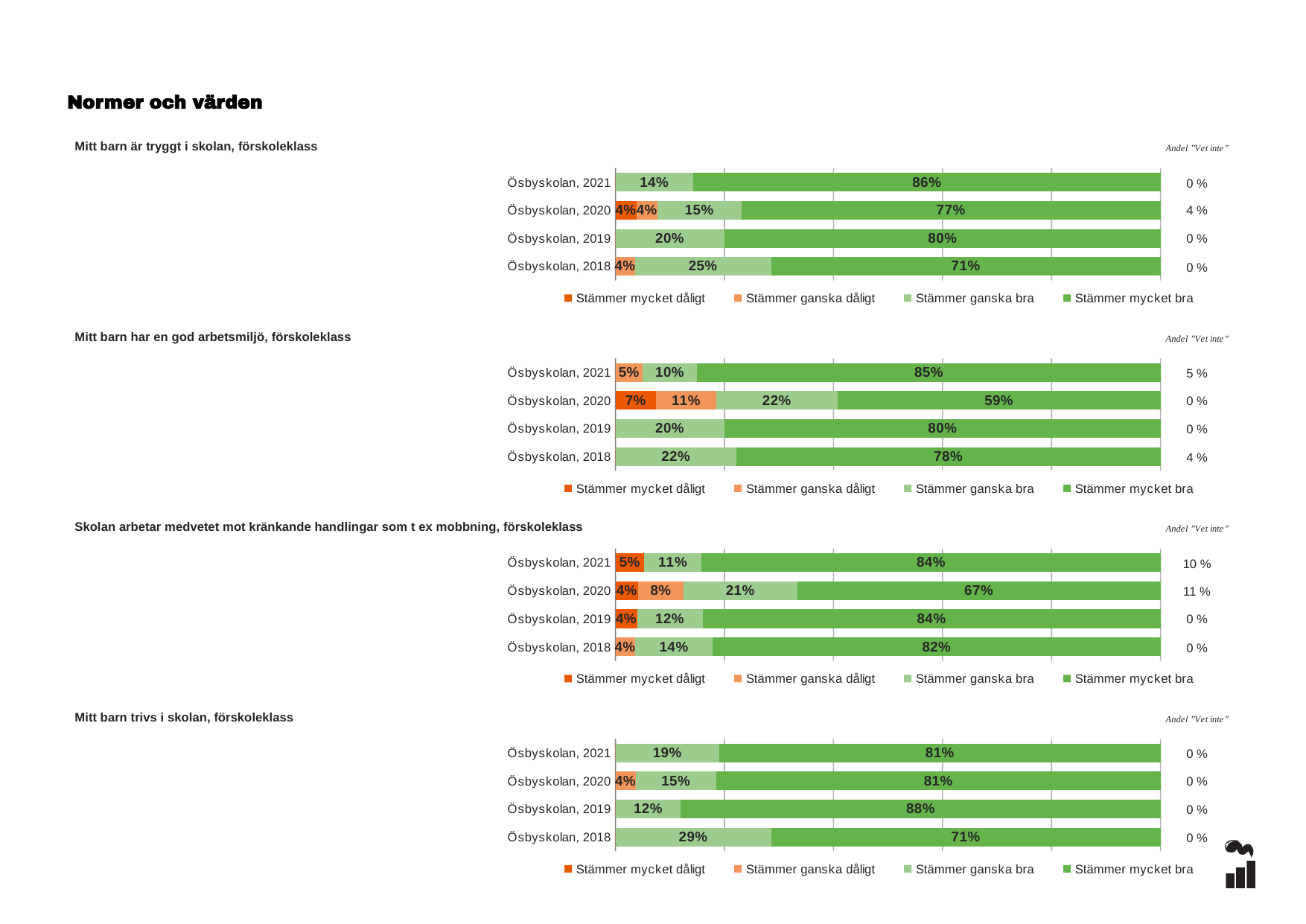

Normer och värden

### Chart

| Category | Stämmer mycket dåligt | Stämmer ganska dåligt | Stämmer ganska bra | Stämmer mycket bra |
|---|---|---|---|---|
| Ösbyskolan, 2021 | 0.0 | 0.0 | 0.1429 | 0.8571 |
| Ösbyskolan, 2020 | 0.0385 | 0.0385 | 0.1538 | 0.7692 |
| Ösbyskolan, 2019 | 0.0 | 0.0 | 0.2 | 0.8 |
| Ösbyskolan, 2018 | 0.0 | 0.0357 | 0.25 | 0.7143 |
Mitt barn är tryggt i skolan, förskoleklass
0 %
4 %
0 %
0 %

### Chart

| Category | Stämmer mycket dåligt | Stämmer ganska dåligt | Stämmer ganska bra | Stämmer mycket bra |
|---|---|---|---|---|
| Ösbyskolan, 2021 | 0.0 | 0.05 | 0.1 | 0.85 |
| Ösbyskolan, 2020 | 0.0741 | 0.1111 | 0.2222 | 0.5926 |
| Ösbyskolan, 2019 | 0.0 | 0.0 | 0.2 | 0.8 |
| Ösbyskolan, 2018 | 0.0 | 0.0 | 0.2222 | 0.7778 |
Mitt barn har en god arbetsmiljö, förskoleklass
5 %
0 %
0 %
4 %

### Chart

| Category | Stämmer mycket dåligt | Stämmer ganska dåligt | Stämmer ganska bra | Stämmer mycket bra |
|---|---|---|---|---|
| Ösbyskolan, 2021 | 0.0526 | 0.0 | 0.1053 | 0.8421 |
| Ösbyskolan, 2020 | 0.0417 | 0.0833 | 0.2083 | 0.6667 |
| Ösbyskolan, 2019 | 0.04 | 0.0 | 0.12 | 0.84 |
| Ösbyskolan, 2018 | 0.0 | 0.0357 | 0.1429 | 0.8214 |
Skolan arbetar medvetet mot kränkande handlingar som t ex mobbning, förskoleklass
10 %
11 %
0 %
0 %

### Chart

| Category | Stämmer mycket dåligt | Stämmer ganska dåligt | Stämmer ganska bra | Stämmer mycket bra |
|---|---|---|---|---|
| Ösbyskolan, 2021 | 0.0 | 0.0 | 0.1905 | 0.8095 |
| Ösbyskolan, 2020 | 0.0 | 0.037 | 0.1481 | 0.8148 |
| Ösbyskolan, 2019 | 0.0 | 0.0 | 0.12 | 0.88 |
| Ösbyskolan, 2018 | 0.0 | 0.0 | 0.2857 | 0.7143 |
Mitt barn trivs i skolan, förskoleklass
0 %
0 %
0 %
0 %